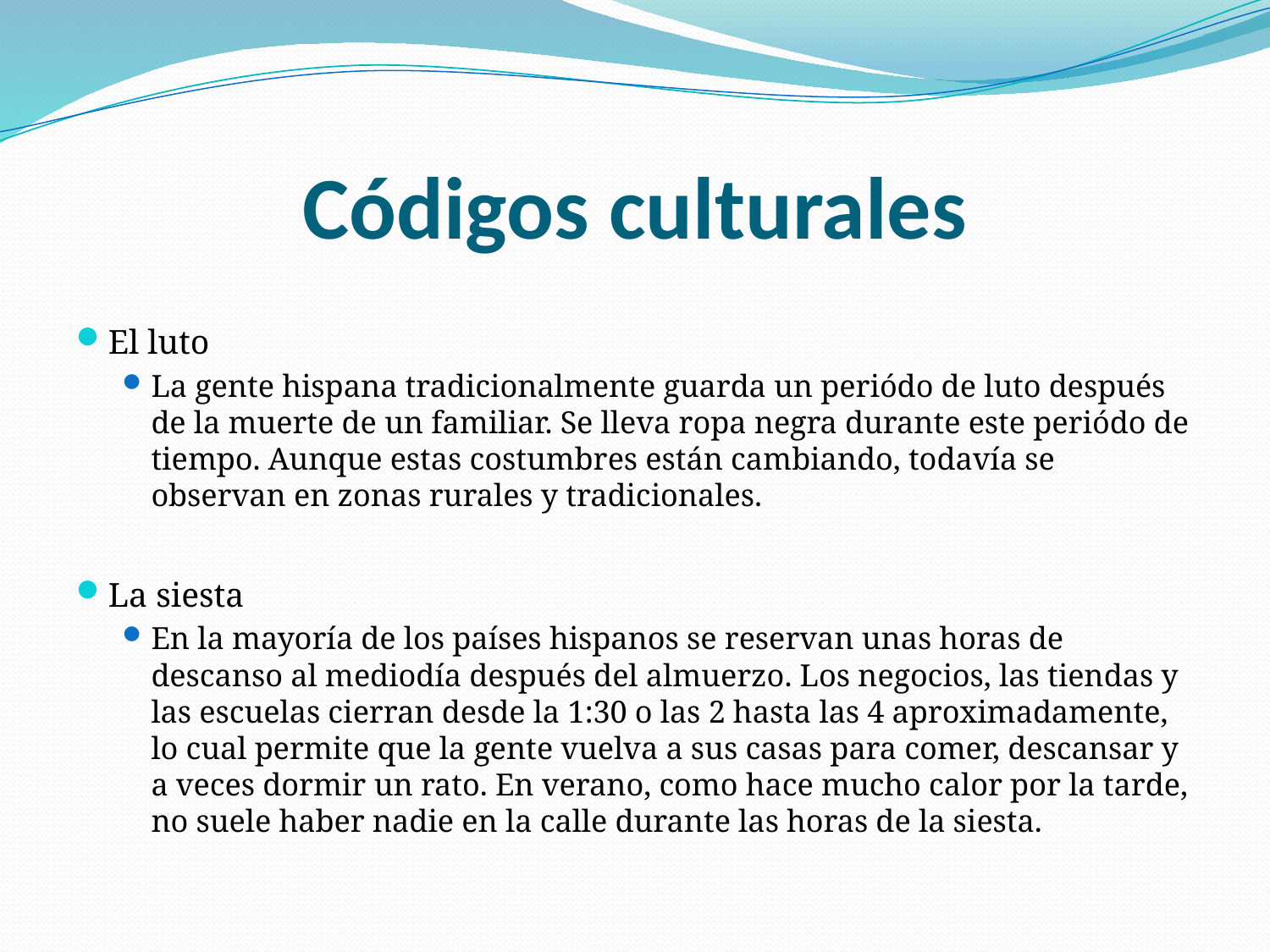

# Códigos culturales

El luto
La gente hispana tradicionalmente guarda un periódo de luto después de la muerte de un familiar. Se lleva ropa negra durante este periódo de tiempo. Aunque estas costumbres están cambiando, todavía se observan en zonas rurales y tradicionales.

La siesta
En la mayoría de los países hispanos se reservan unas horas de descanso al mediodía después del almuerzo. Los negocios, las tiendas y las escuelas cierran desde la 1:30 o las 2 hasta las 4 aproximadamente, lo cual permite que la gente vuelva a sus casas para comer, descansar y a veces dormir un rato. En verano, como hace mucho calor por la tarde, no suele haber nadie en la calle durante las horas de la siesta.